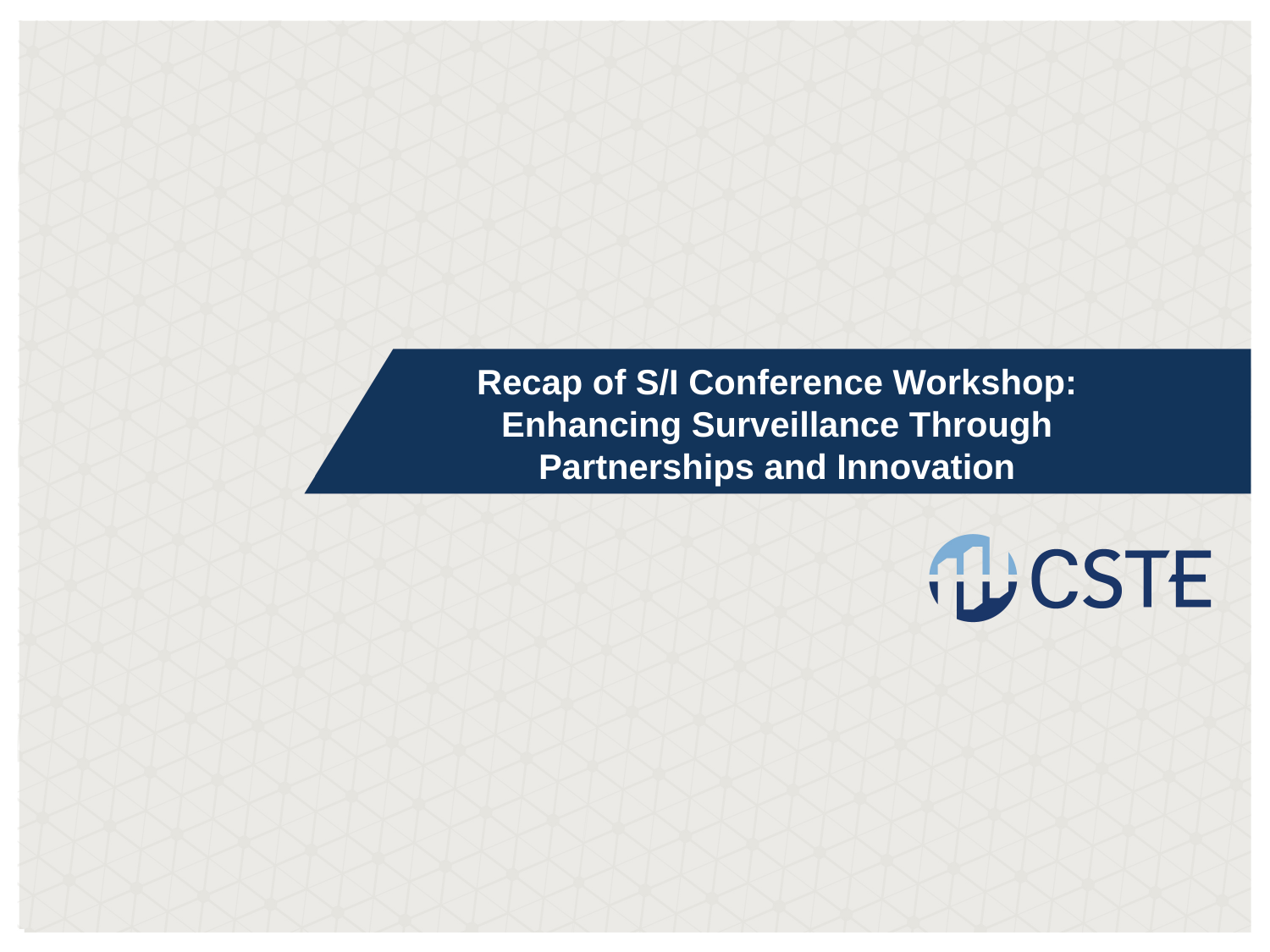

# Recap of S/I Conference Workshop: Enhancing Surveillance Through Partnerships and Innovation